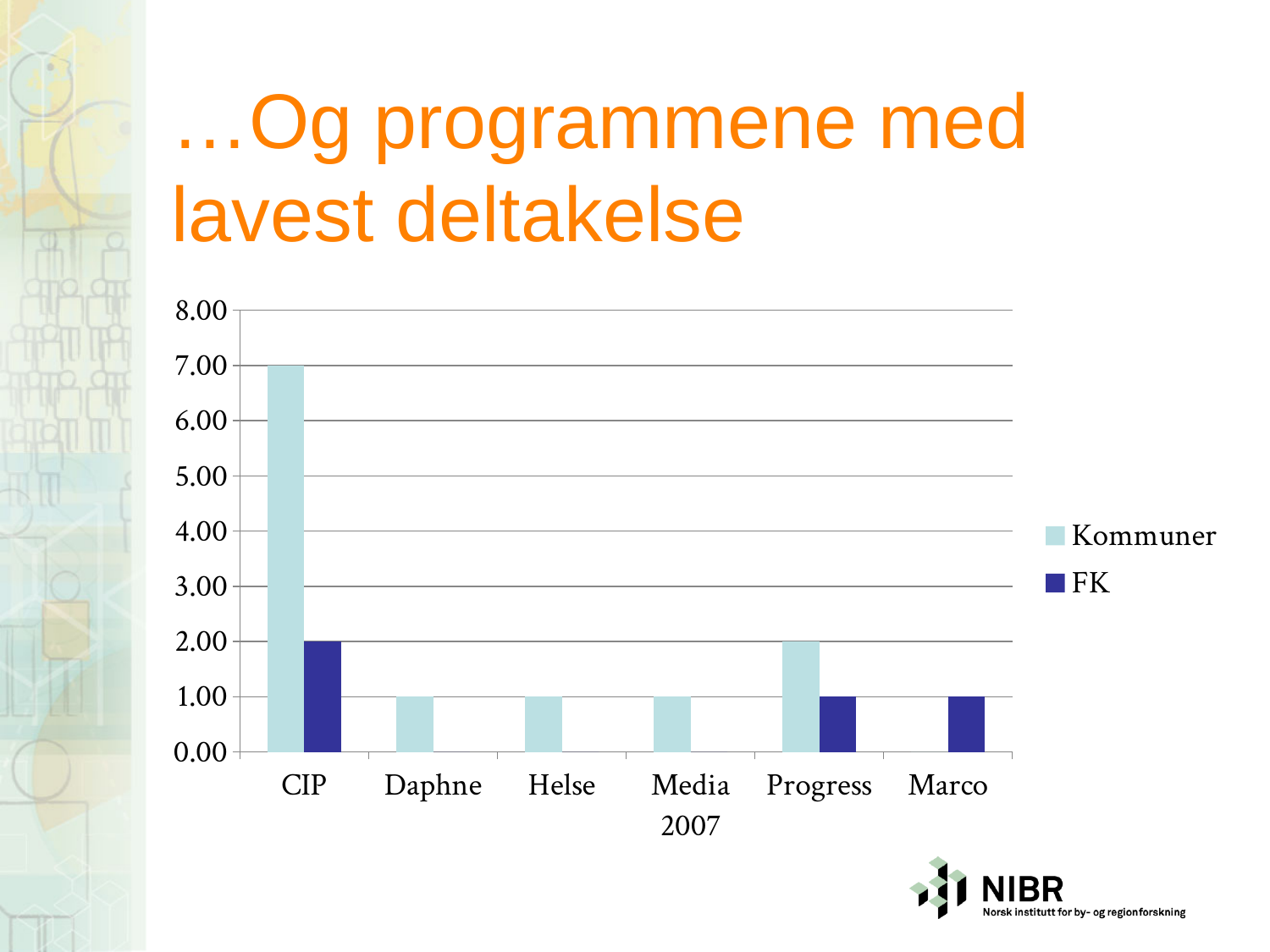

# …Og programmene med lavest deltakelse

### Chart

| Category | Kommuner | FK |
|---|---|---|
| CIP | 7.0 | 2.0 |
| Daphne | 1.0 | 0.0 |
| Helse | 1.0 | 0.0 |
| Media 2007 | 1.0 | 0.0 |
| Progress | 2.0 | 1.0 |
| Marco | 0.0 | 1.0 |